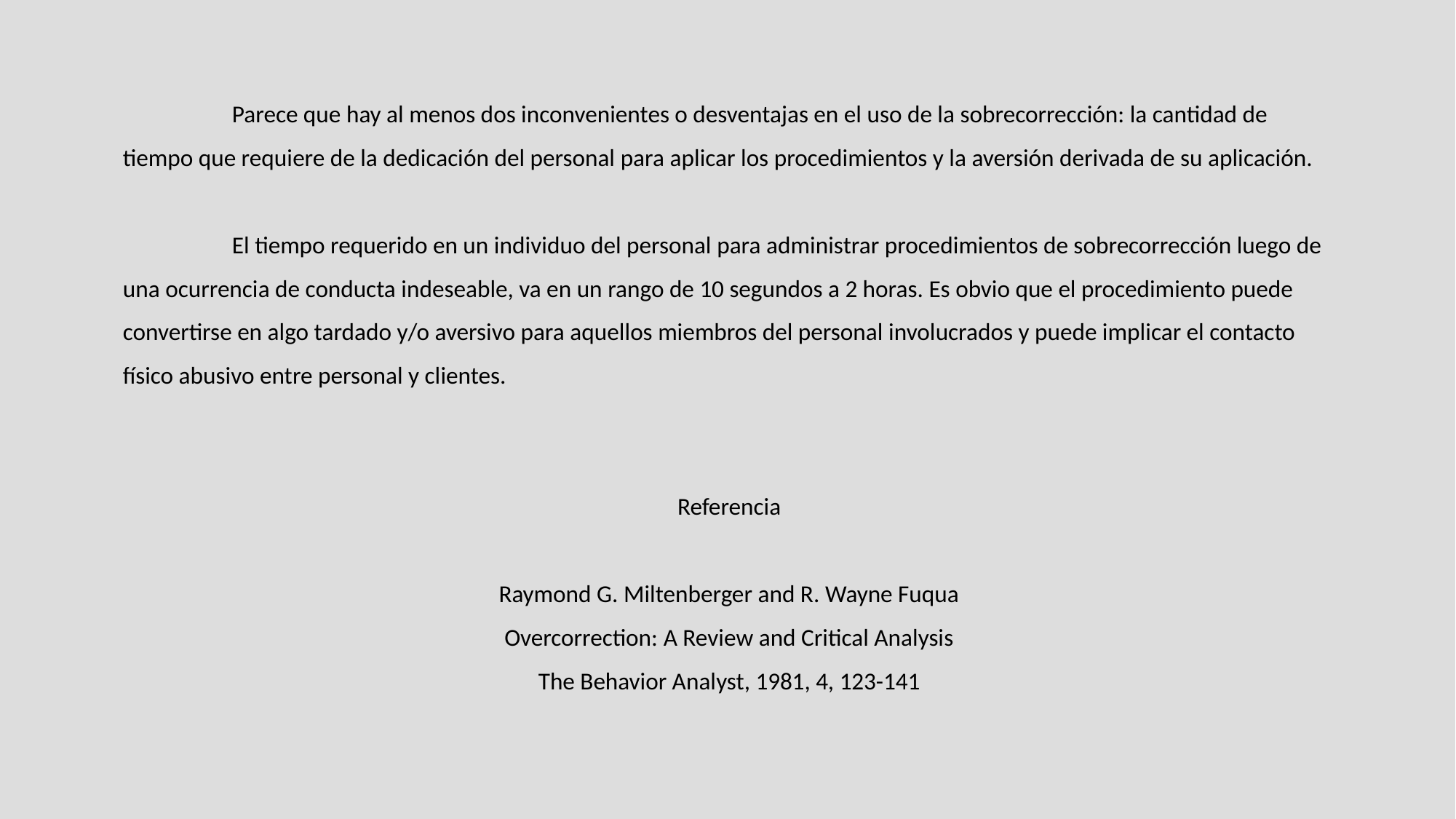

Parece que hay al menos dos inconvenientes o desventajas en el uso de la sobrecorrección: la cantidad de tiempo que requiere de la dedicación del personal para aplicar los procedimientos y la aversión derivada de su aplicación.

	El tiempo requerido en un individuo del personal para administrar procedimientos de sobrecorrección luego de una ocurrencia de conducta indeseable, va en un rango de 10 segundos a 2 horas. Es obvio que el procedimiento puede convertirse en algo tardado y/o aversivo para aquellos miembros del personal involucrados y puede implicar el contacto físico abusivo entre personal y clientes.

Referencia

Raymond G. Miltenberger and R. Wayne Fuqua
Overcorrection: A Review and Critical Analysis
The Behavior Analyst, 1981, 4, 123-141